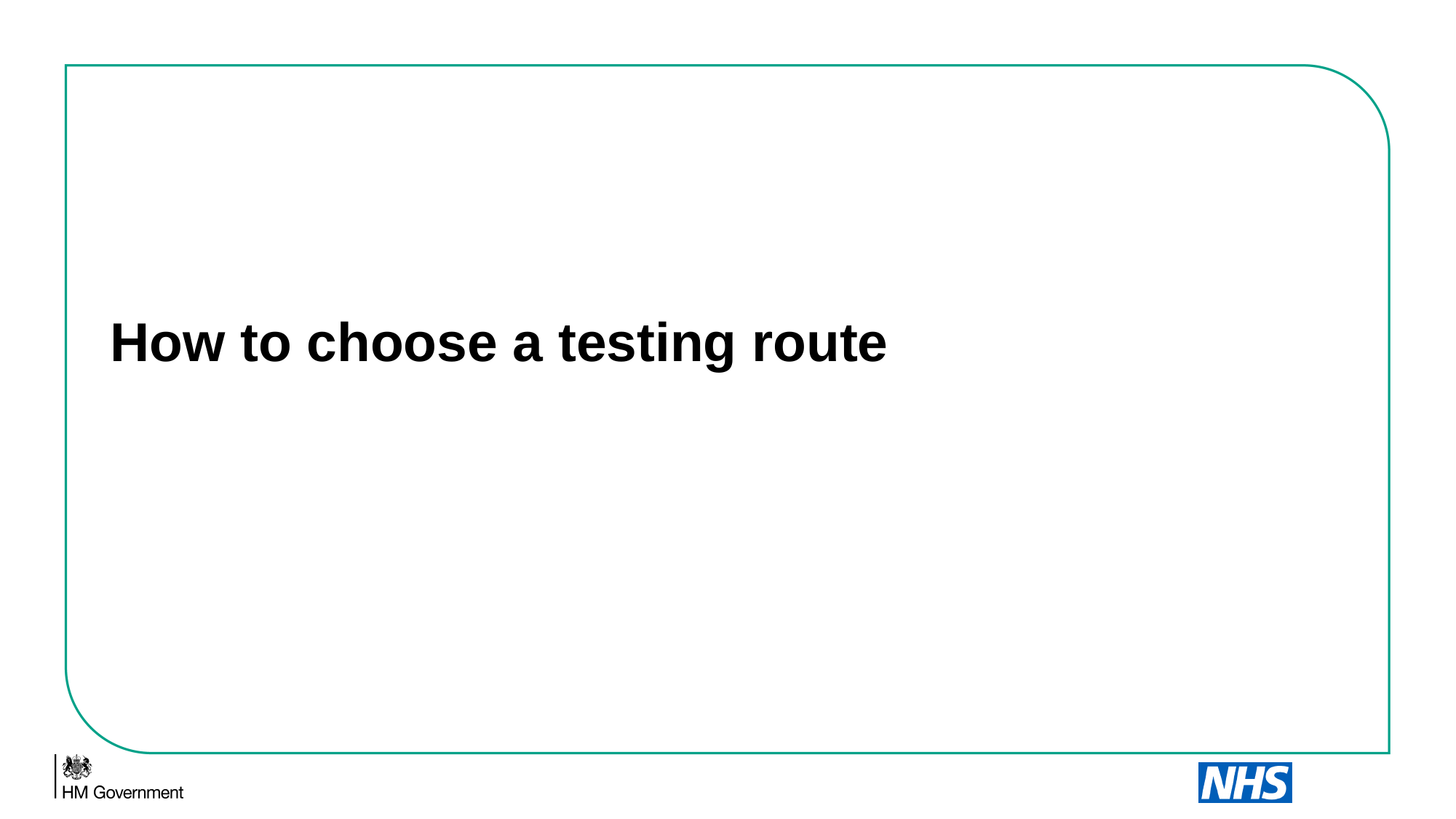

# How to choose a testing route